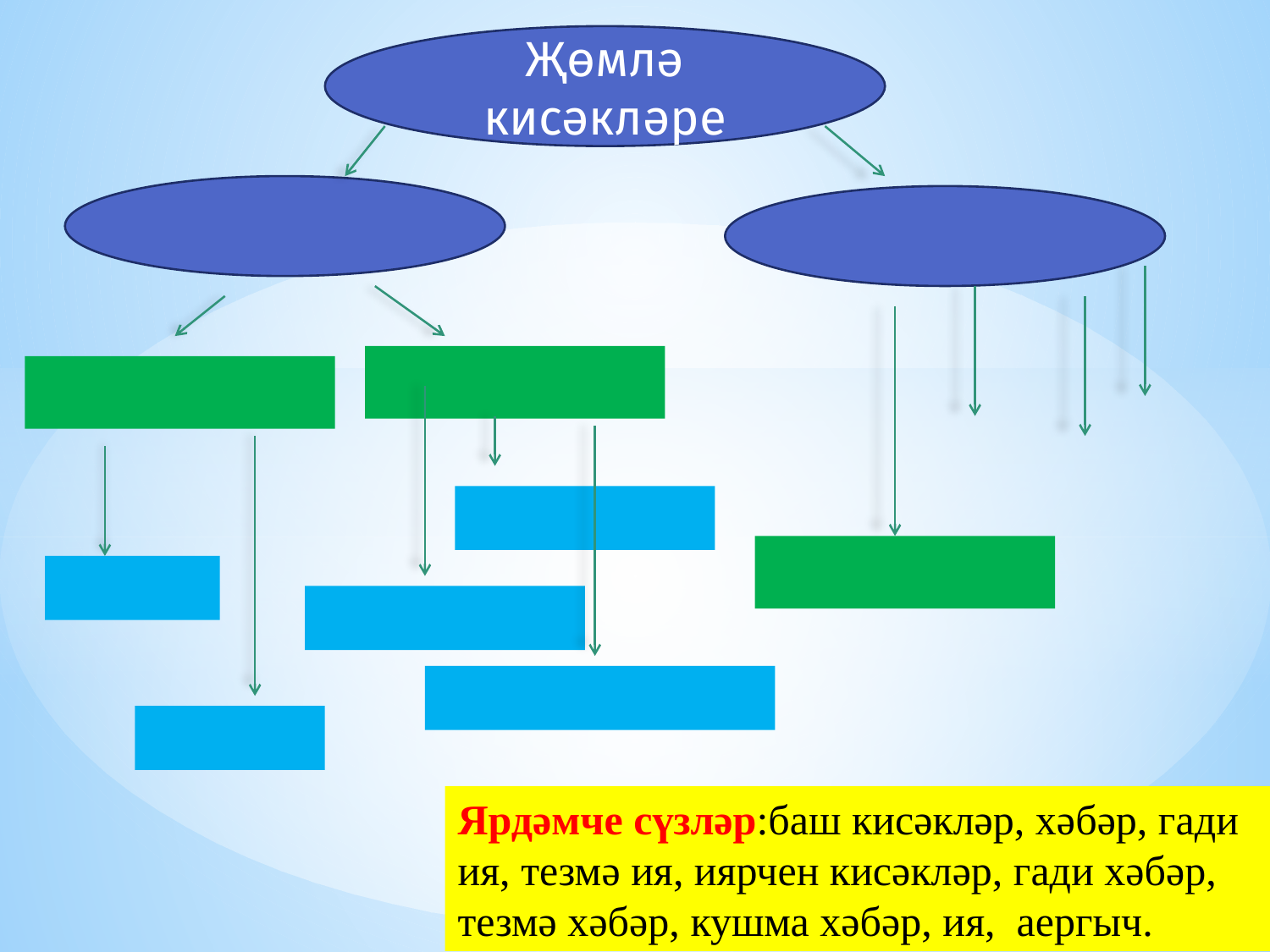

Җөмлә кисәкләре

Ярдәмче сүзләр:баш кисәкләр, хәбәр, гади ия, тезмә ия, иярчен кисәкләр, гади хәбәр, тезмә хәбәр, кушма хәбәр, ия,  аергыч.